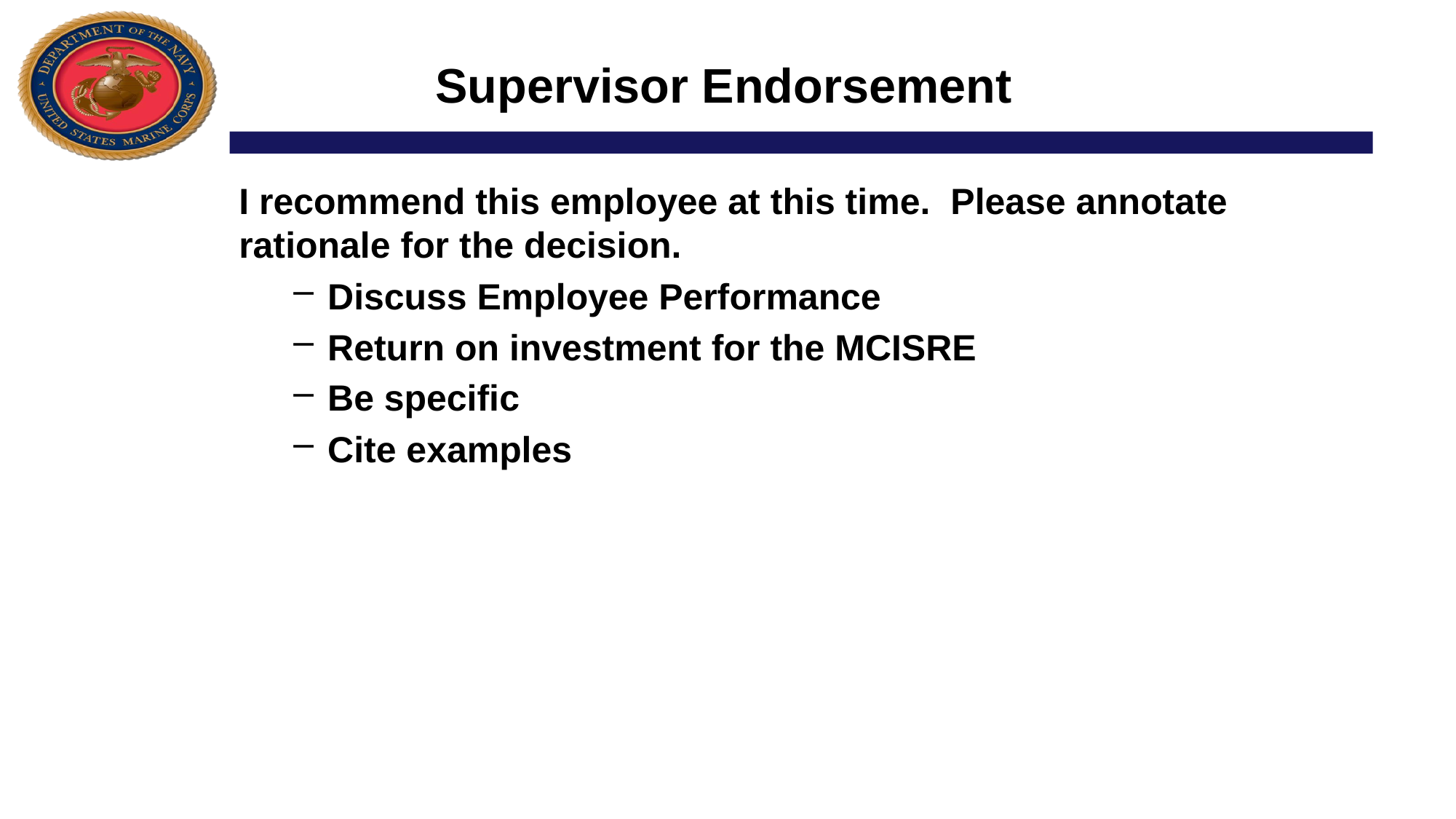

# Supervisor Endorsement
I recommend this employee at this time.  Please annotate rationale for the decision.
Discuss Employee Performance
Return on investment for the MCISRE
Be specific
Cite examples